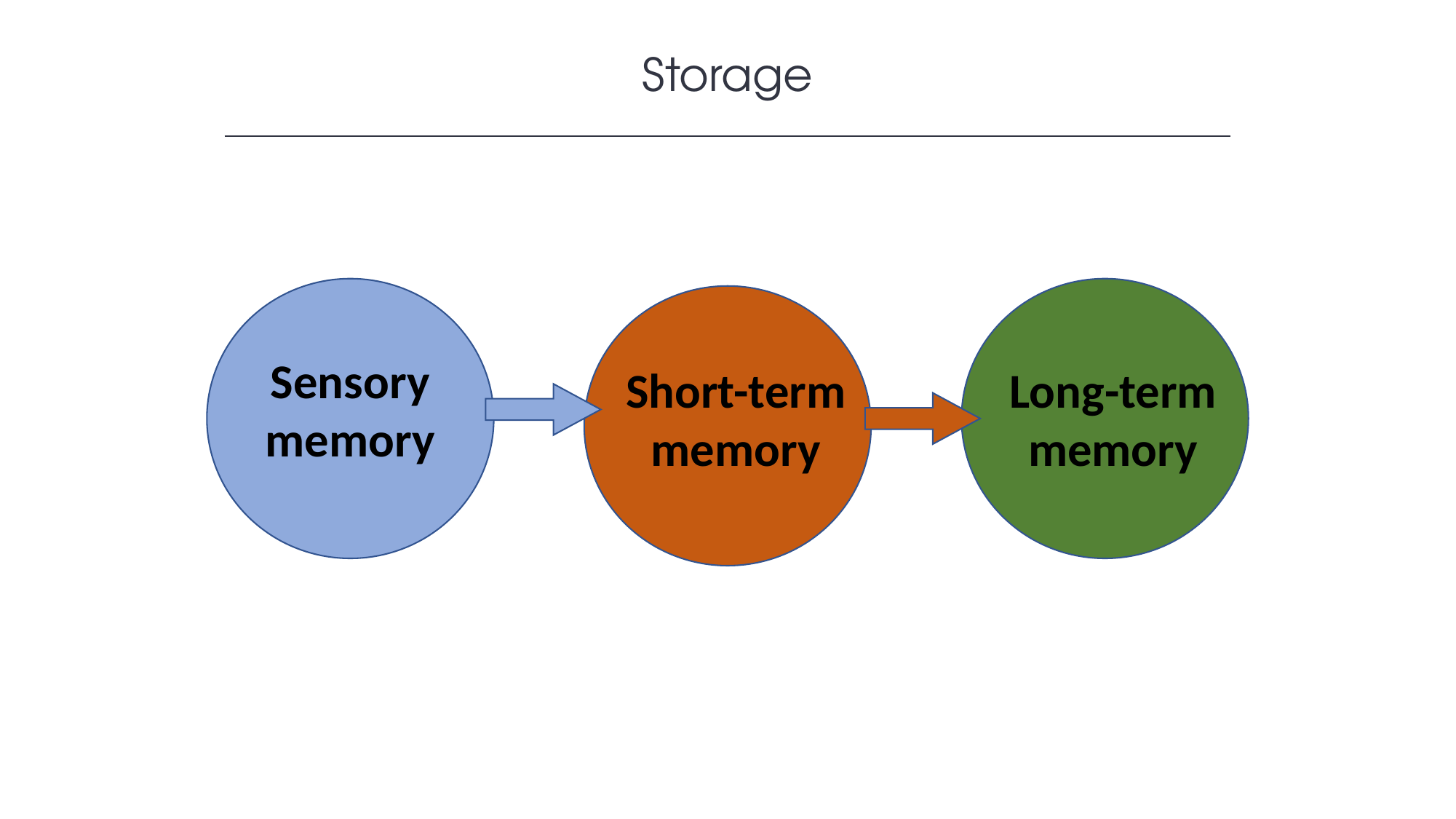

Storage
HAWKES LEARNING

Sensory memory
Short-term memory
Long-term memory